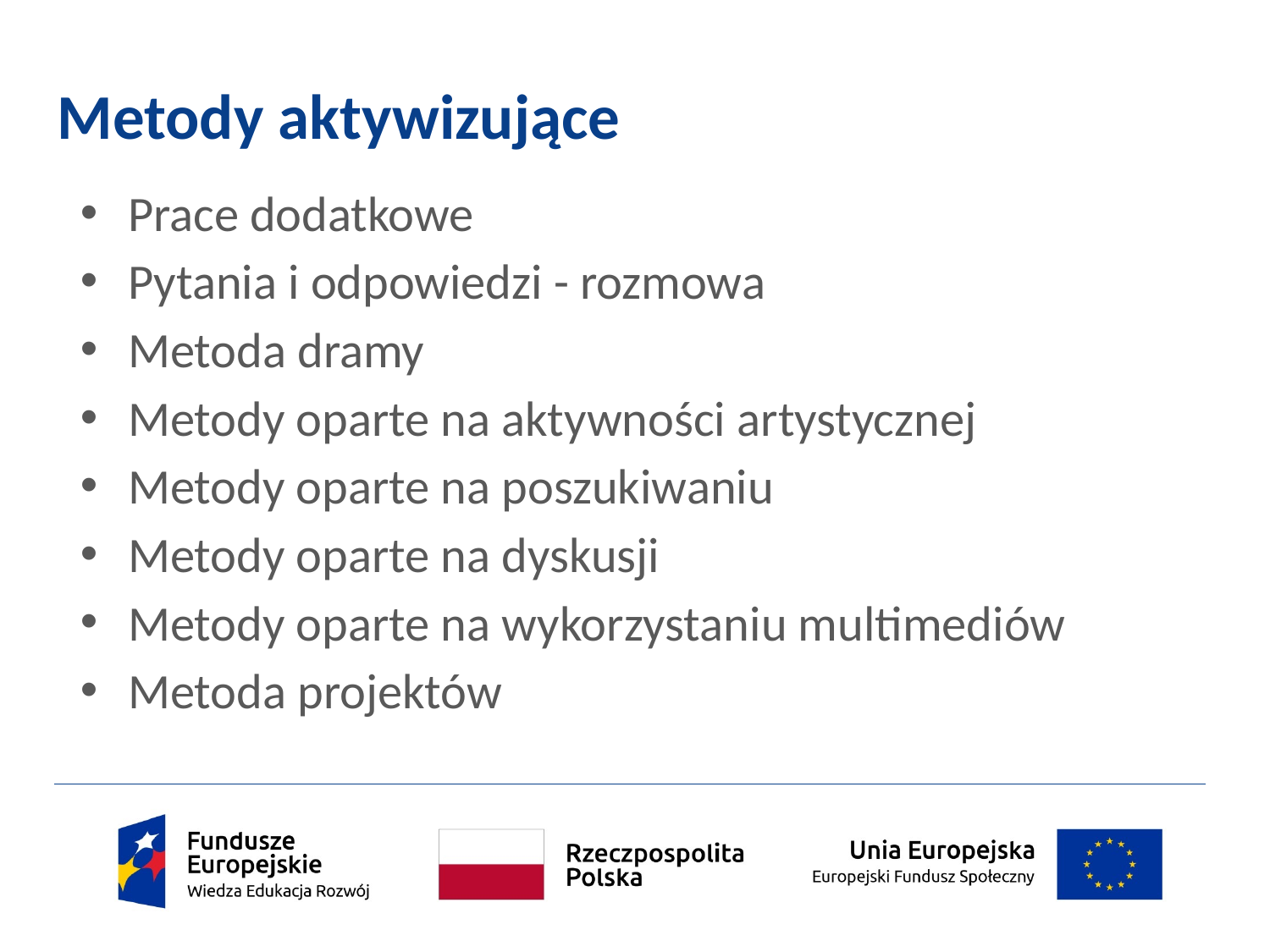

# Metody aktywizujące
Prace dodatkowe
Pytania i odpowiedzi - rozmowa
Metoda dramy
Metody oparte na aktywności artystycznej
Metody oparte na poszukiwaniu
Metody oparte na dyskusji
Metody oparte na wykorzystaniu multimediów
Metoda projektów